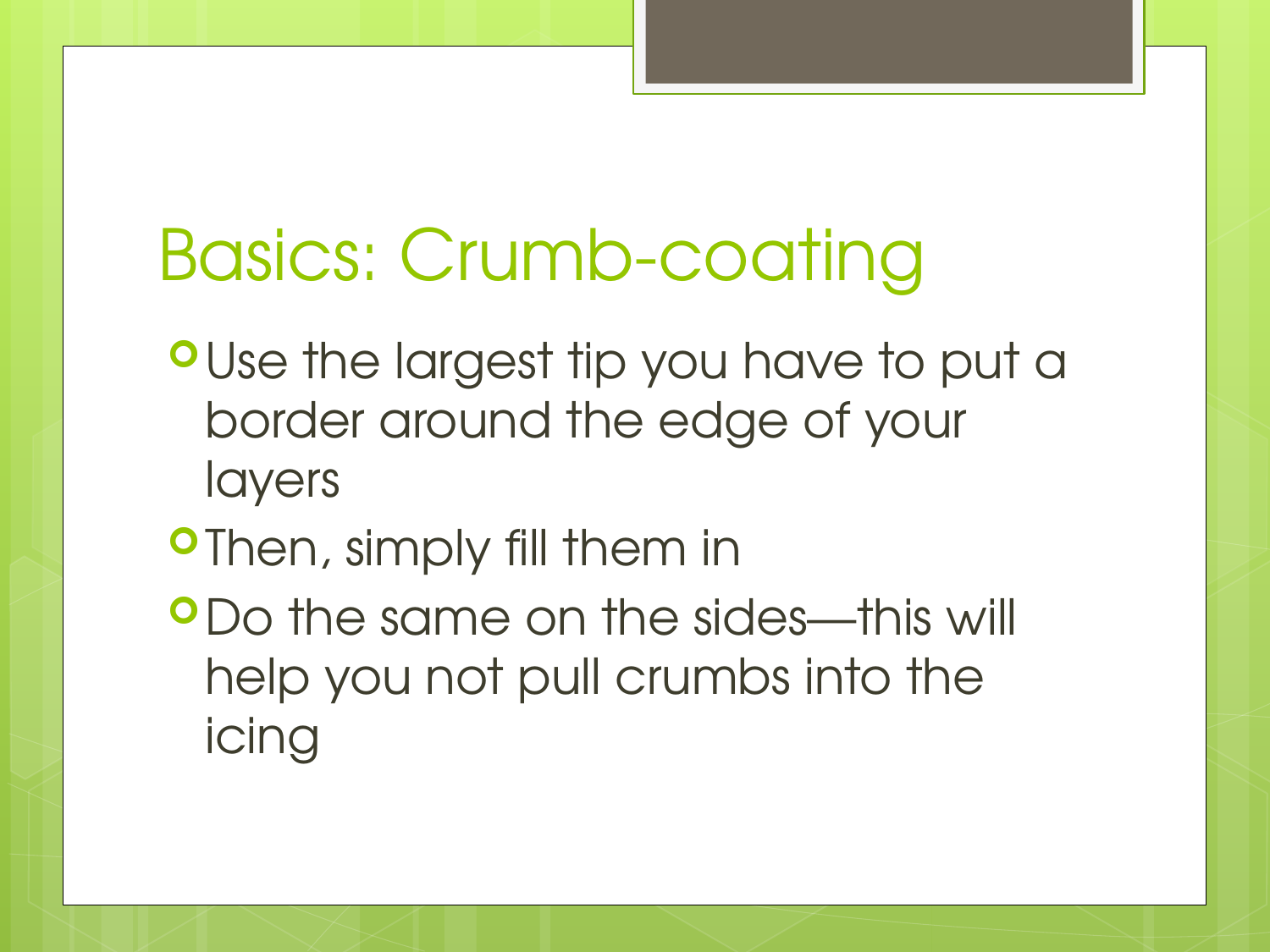

# Basics: Crumb-coating
Use the largest tip you have to put a border around the edge of your layers
Then, simply fill them in
Do the same on the sides—this will help you not pull crumbs into the icing